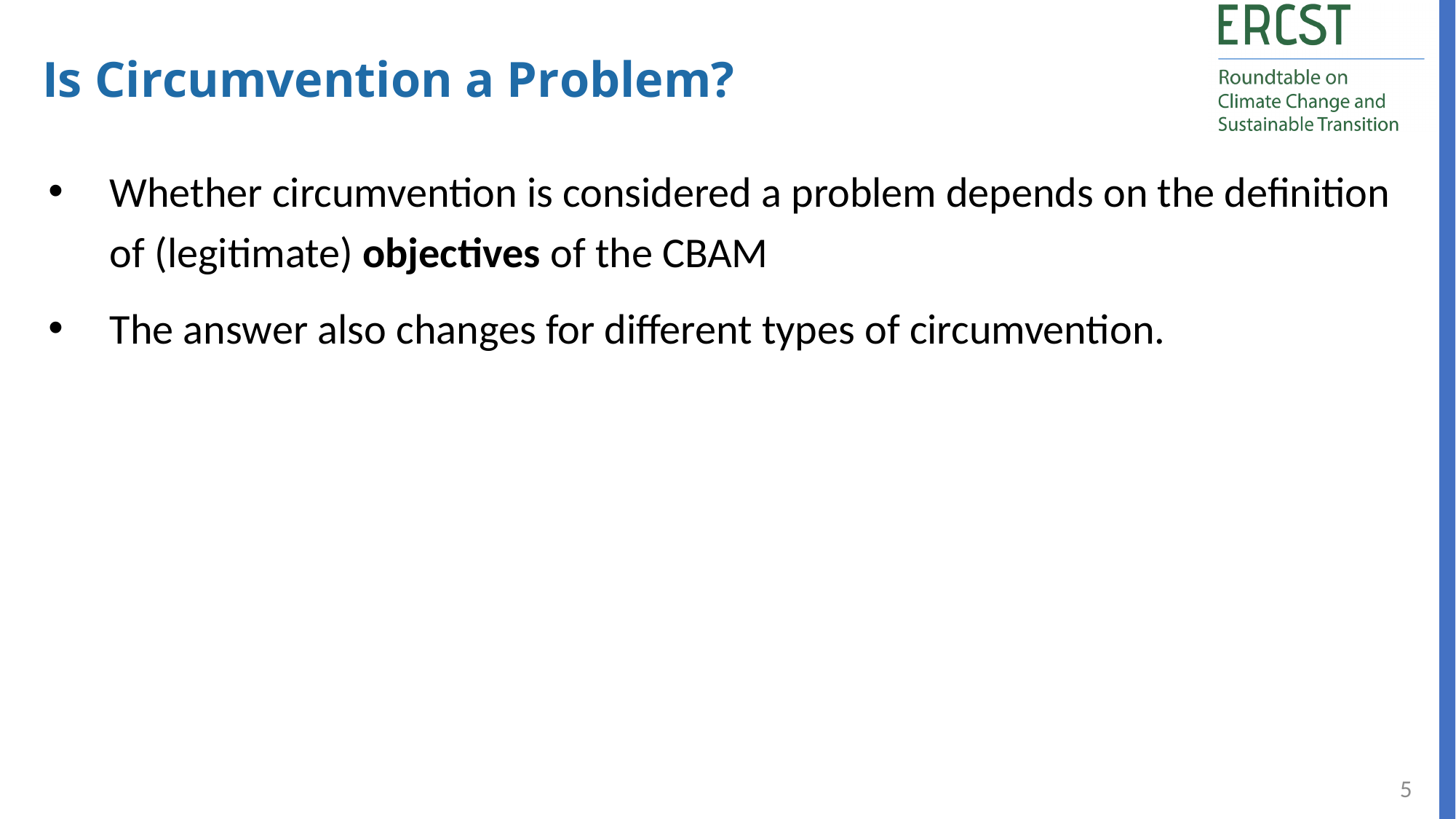

Is Circumvention a Problem?
Whether circumvention is considered a problem depends on the definition of (legitimate) objectives of the CBAM
The answer also changes for different types of circumvention.
5